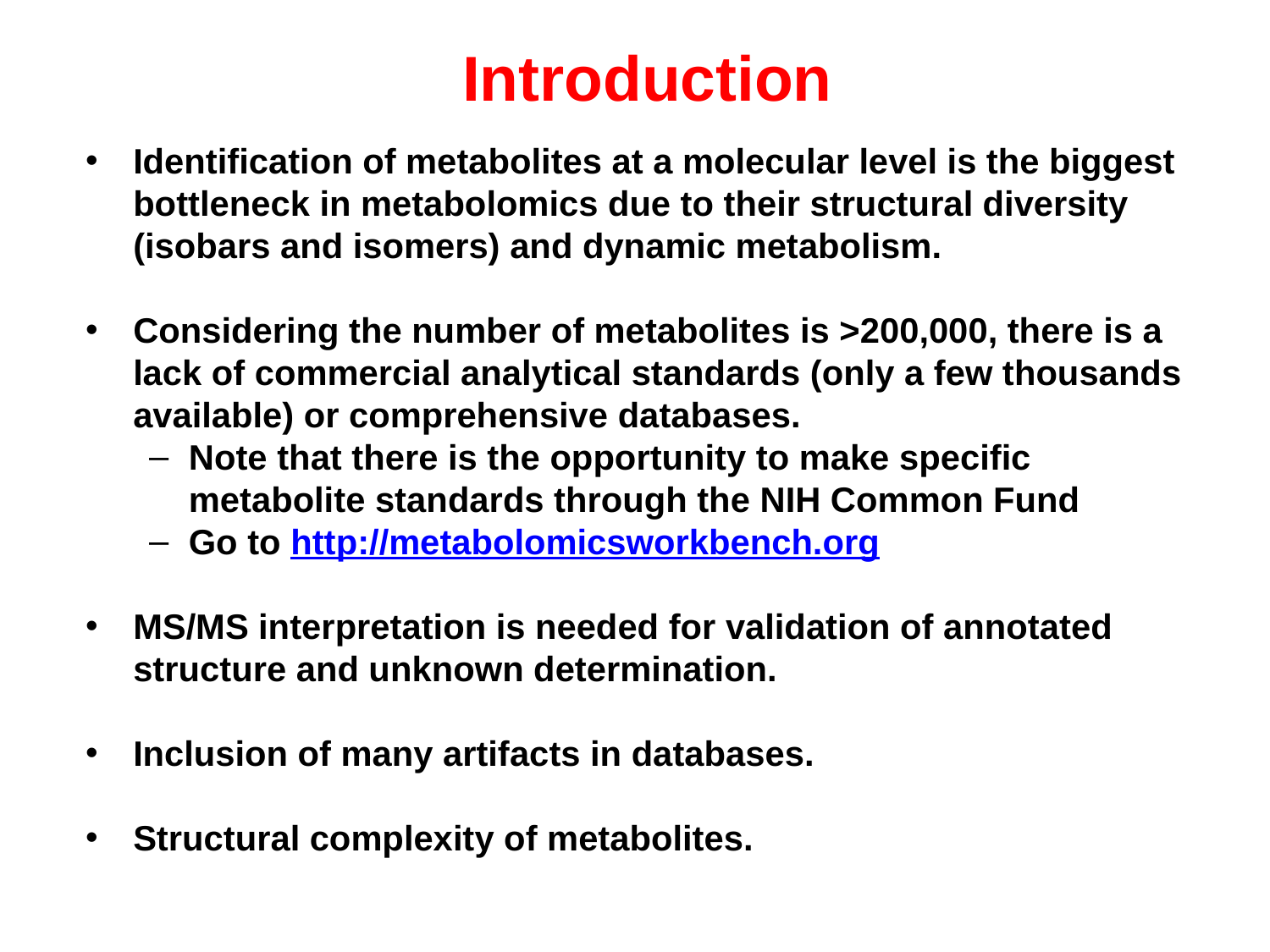

# Introduction
Identification of metabolites at a molecular level is the biggest bottleneck in metabolomics due to their structural diversity (isobars and isomers) and dynamic metabolism.

Considering the number of metabolites is >200,000, there is a lack of commercial analytical standards (only a few thousands available) or comprehensive databases.
Note that there is the opportunity to make specific metabolite standards through the NIH Common Fund
Go to http://metabolomicsworkbench.org

MS/MS interpretation is needed for validation of annotated structure and unknown determination.

Inclusion of many artifacts in databases.

Structural complexity of metabolites.